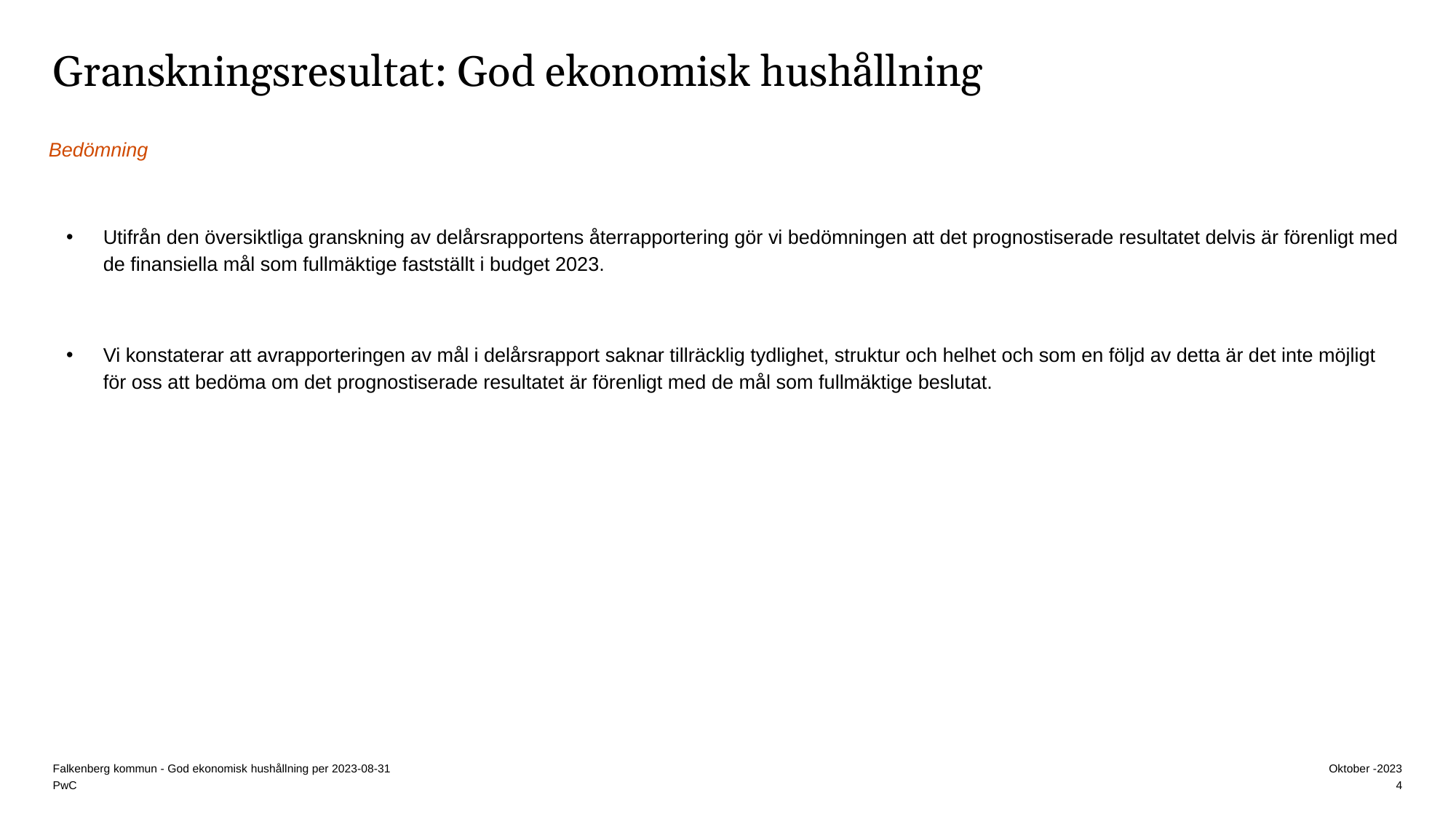

# Granskningsresultat: God ekonomisk hushållning
Bedömning

Utifrån den översiktliga granskning av delårsrapportens återrapportering gör vi bedömningen att det prognostiserade resultatet delvis är förenligt med de finansiella mål som fullmäktige fastställt i budget 2023.

Vi konstaterar att avrapporteringen av mål i delårsrapport saknar tillräcklig tydlighet, struktur och helhet och som en följd av detta är det inte möjligt för oss att bedöma om det prognostiserade resultatet är förenligt med de mål som fullmäktige beslutat.

4